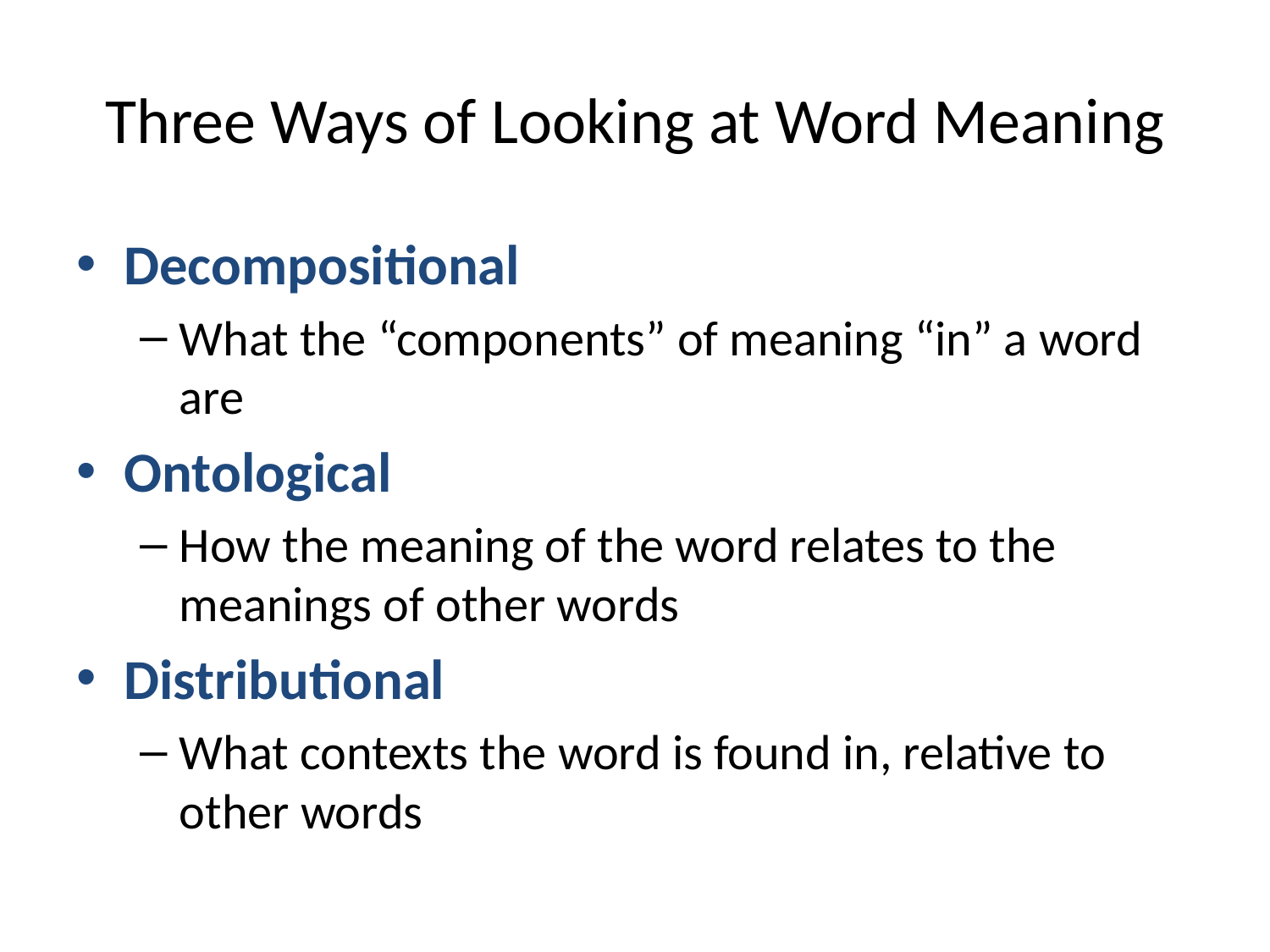

# Three Ways of Looking at Word Meaning
Decompositional
What the “components” of meaning “in” a word are
Ontological
How the meaning of the word relates to the meanings of other words
Distributional
What contexts the word is found in, relative to other words